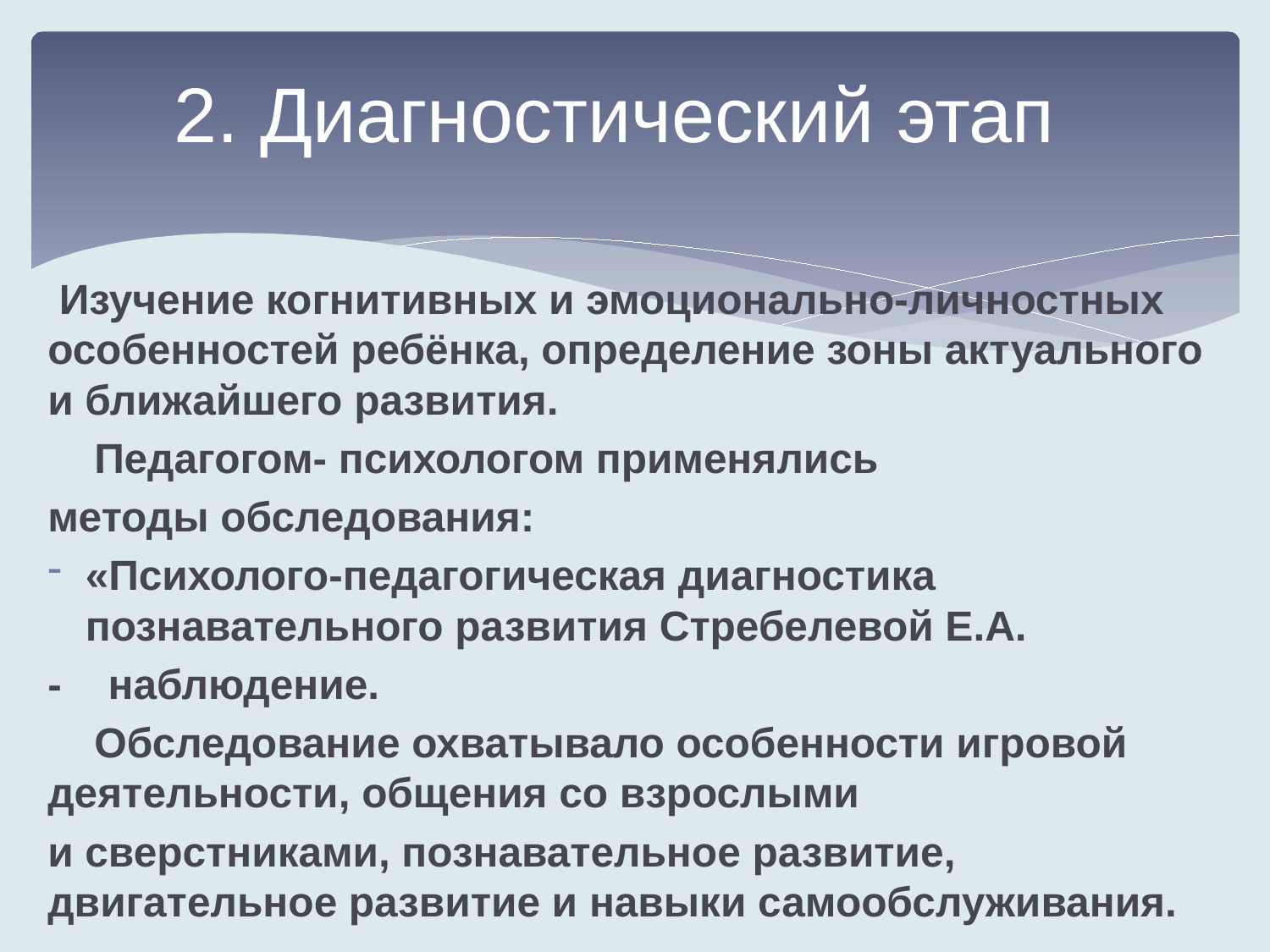

# 2. Диагностический этап
 Изучение когнитивных и эмоционально-личностных особенностей ребёнка, определение зоны актуального и ближайшего развития.
    Педагогом- психологом применялись
методы обследования:
«Психолого-педагогическая диагностика познавательного развития Стребелевой Е.А.
-    наблюдение.
    Обследование охватывало особенности игровой деятельности, общения со взрослыми
и сверстниками, познавательное развитие, двигательное развитие и навыки самообслуживания.